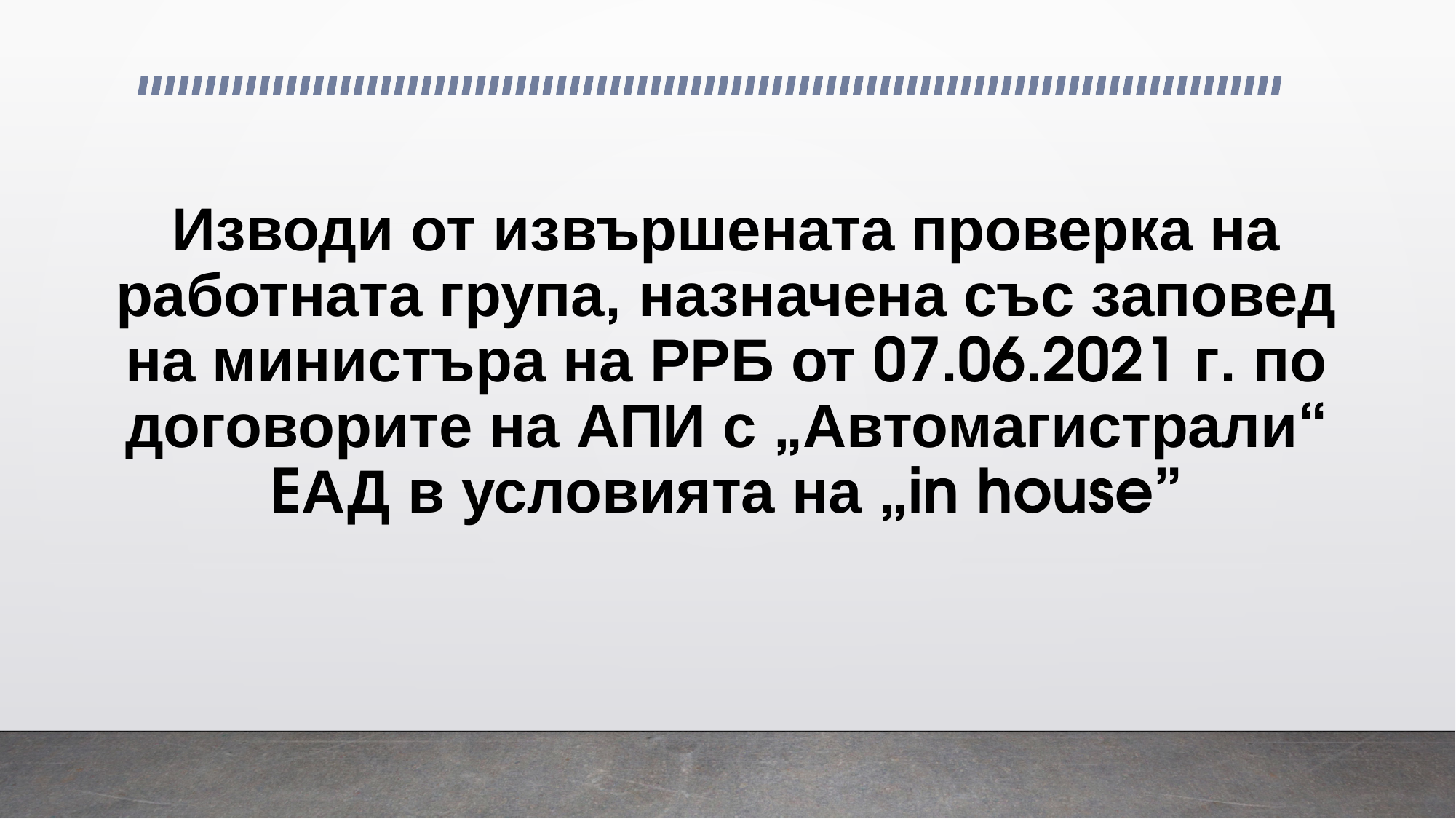

# Изводи от извършената проверка на работната група, назначена със заповед на министъра на РРБ от 07.06.2021 г. по договорите на АПИ с „Автомагистрали“ EАД в условията на „in house”